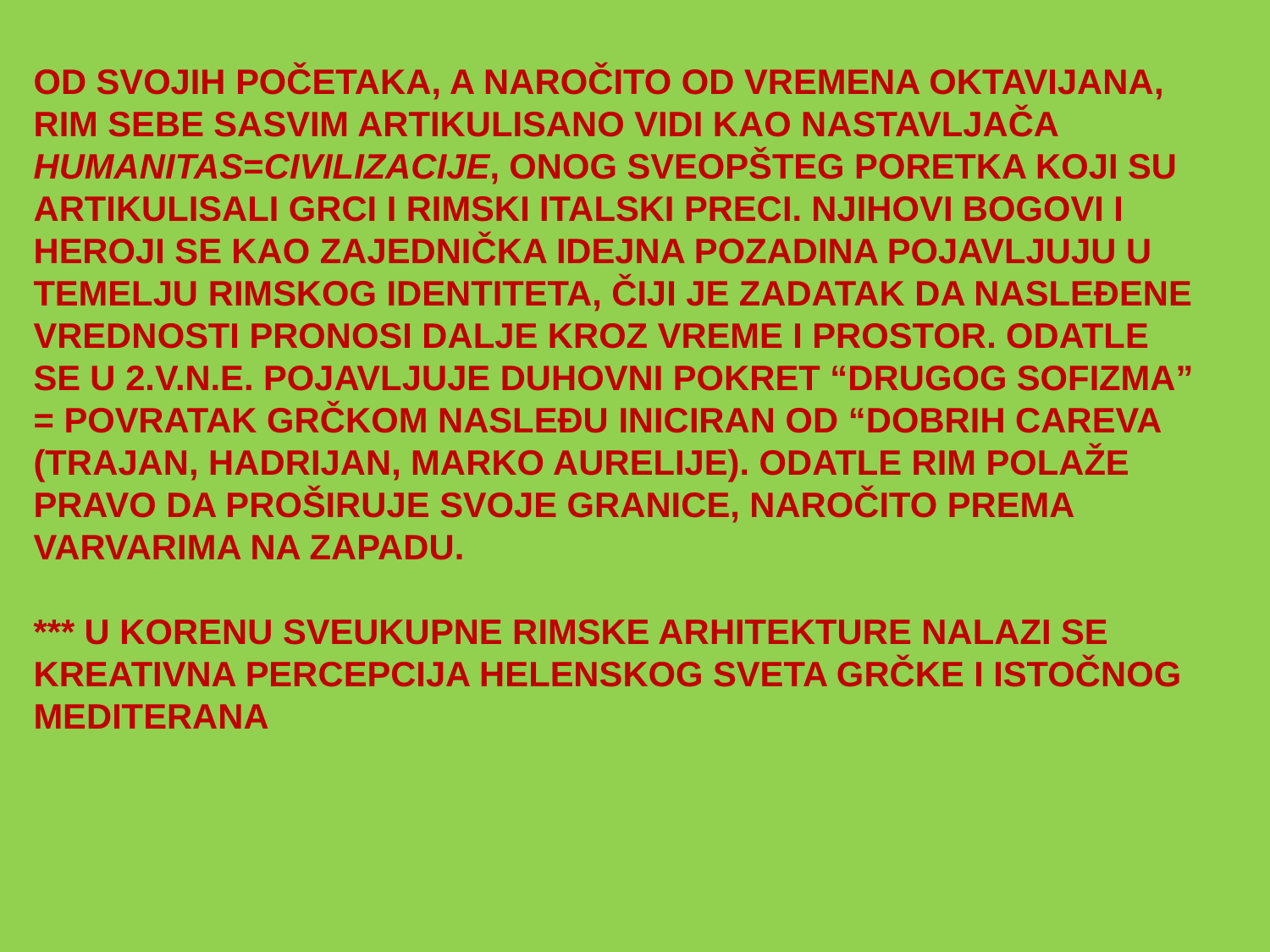

OD SVOJIH POČETAKA, A NAROČITO OD VREMENA OKTAVIJANA, RIM SEBE SASVIM ARTIKULISANO VIDI KAO NASTAVLJAČA HUMANITAS=CIVILIZACIJE, ONOG SVEOPŠTEG PORETKA KOJI SU ARTIKULISALI GRCI I RIMSKI ITALSKI PRECI. NJIHOVI BOGOVI I HEROJI SE KAO ZAJEDNIČKA IDEJNA POZADINA POJAVLJUJU U TEMELJU RIMSKOG IDENTITETA, ČIJI JE ZADATAK DA NASLEĐENE VREDNOSTI PRONOSI DALJE KROZ VREME I PROSTOR. ODATLE SE U 2.V.N.E. POJAVLJUJE DUHOVNI POKRET “DRUGOG SOFIZMA” = POVRATAK GRČKOM NASLEĐU INICIRAN OD “DOBRIH CAREVA (TRAJAN, HADRIJAN, MARKO AURELIJE). ODATLE RIM POLAŽE PRAVO DA PROŠIRUJE SVOJE GRANICE, NAROČITO PREMA VARVARIMA NA ZAPADU.

*** U KORENU SVEUKUPNE RIMSKE ARHITEKTURE NALAZI SE KREATIVNA PERCEPCIJA HELENSKOG SVETA GRČKE I ISTOČNOG MEDITERANA